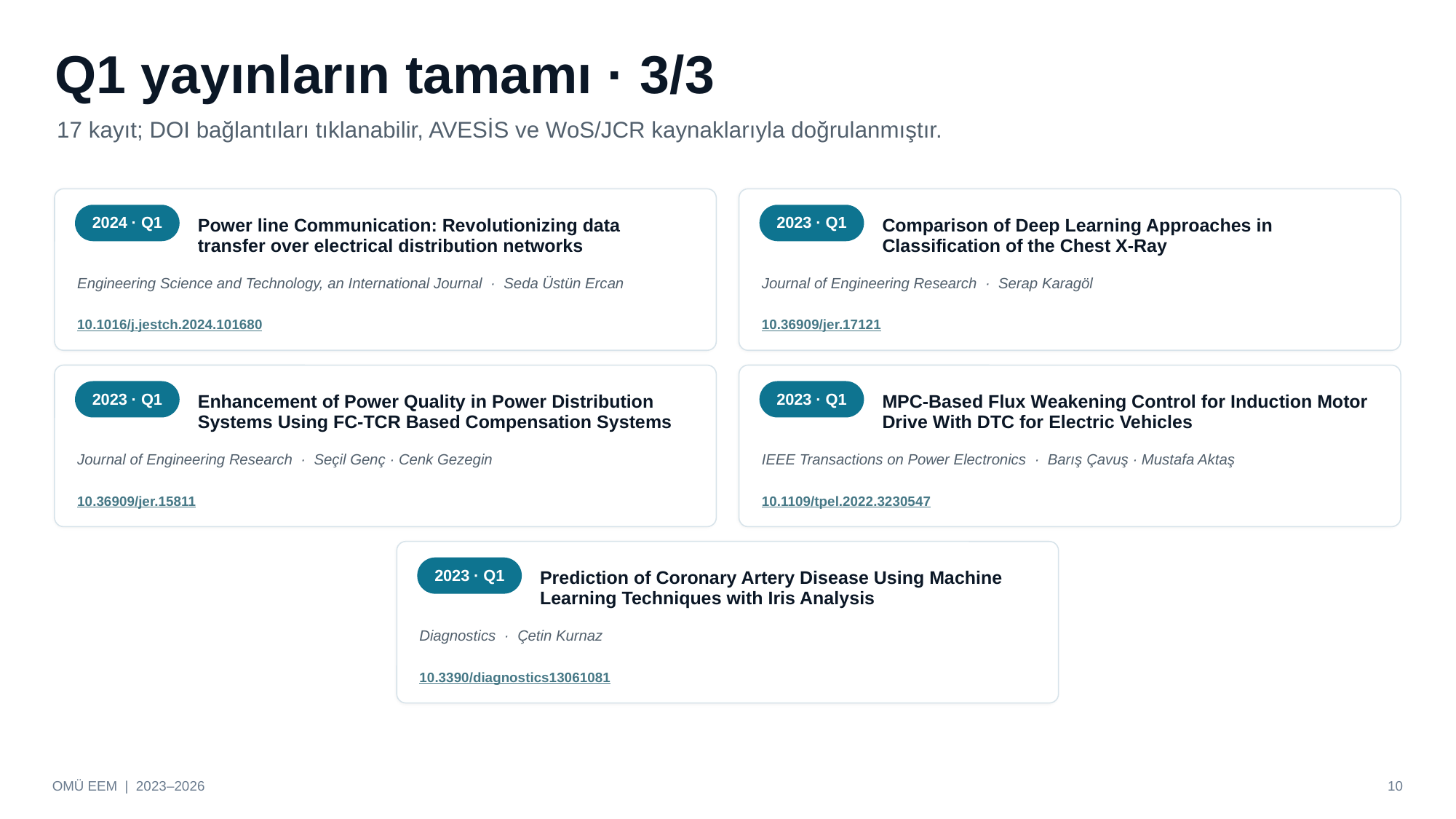

Q1 yayınların tamamı · 3/3
17 kayıt; DOI bağlantıları tıklanabilir, AVESİS ve WoS/JCR kaynaklarıyla doğrulanmıştır.

Power line Communication: Revolutionizing data transfer over electrical distribution networks
Comparison of Deep Learning Approaches in Classification of the Chest X-Ray

2024 · Q1
2023 · Q1
Engineering Science and Technology, an International Journal  ·  Seda Üstün Ercan
Journal of Engineering Research  ·  Serap Karagöl
10.1016/j.jestch.2024.101680
10.36909/jer.17121

Enhancement of Power Quality in Power Distribution Systems Using FC-TCR Based Compensation Systems
MPC-Based Flux Weakening Control for Induction Motor Drive With DTC for Electric Vehicles

2023 · Q1
2023 · Q1
Journal of Engineering Research  ·  Seçil Genç · Cenk Gezegin
IEEE Transactions on Power Electronics  ·  Barış Çavuş · Mustafa Aktaş
10.36909/jer.15811
10.1109/tpel.2022.3230547

Prediction of Coronary Artery Disease Using Machine Learning Techniques with Iris Analysis

2023 · Q1
Diagnostics  ·  Çetin Kurnaz
10.3390/diagnostics13061081
OMÜ EEM  |  2023–2026
10